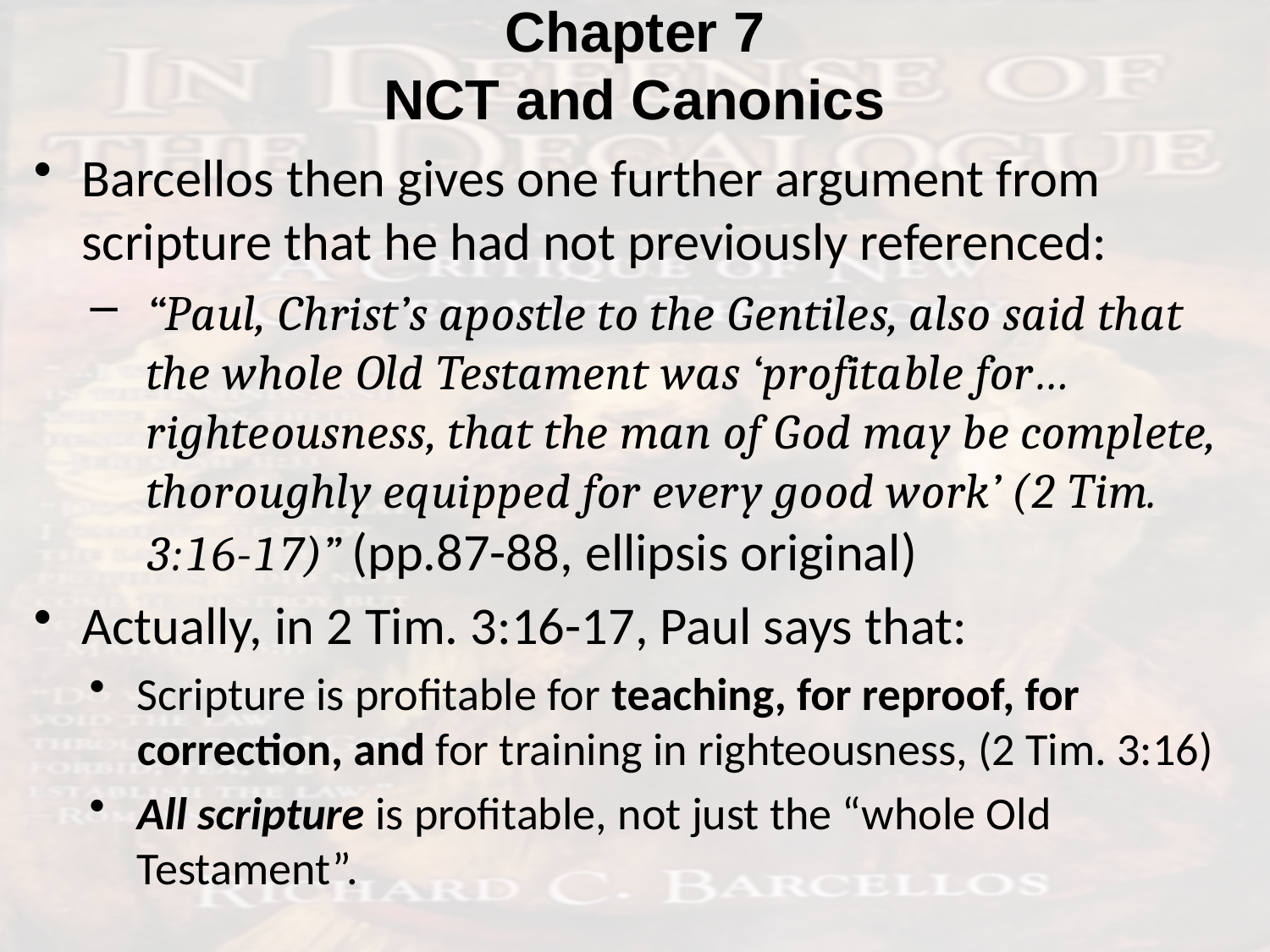

# Chapter 7 NCT and Canonics
Barcellos then gives one further argument from scripture that he had not previously referenced:
“Paul, Christ’s apostle to the Gentiles, also said that the whole Old Testament was ‘profitable for… righteousness, that the man of God may be complete, thoroughly equipped for every good work’ (2 Tim. 3:16-17)” (pp.87-88, ellipsis original)
Actually, in 2 Tim. 3:16-17, Paul says that:
Scripture is profitable for teaching, for reproof, for correction, and for training in righteousness, (2 Tim. 3:16)
All scripture is profitable, not just the “whole Old Testament”.